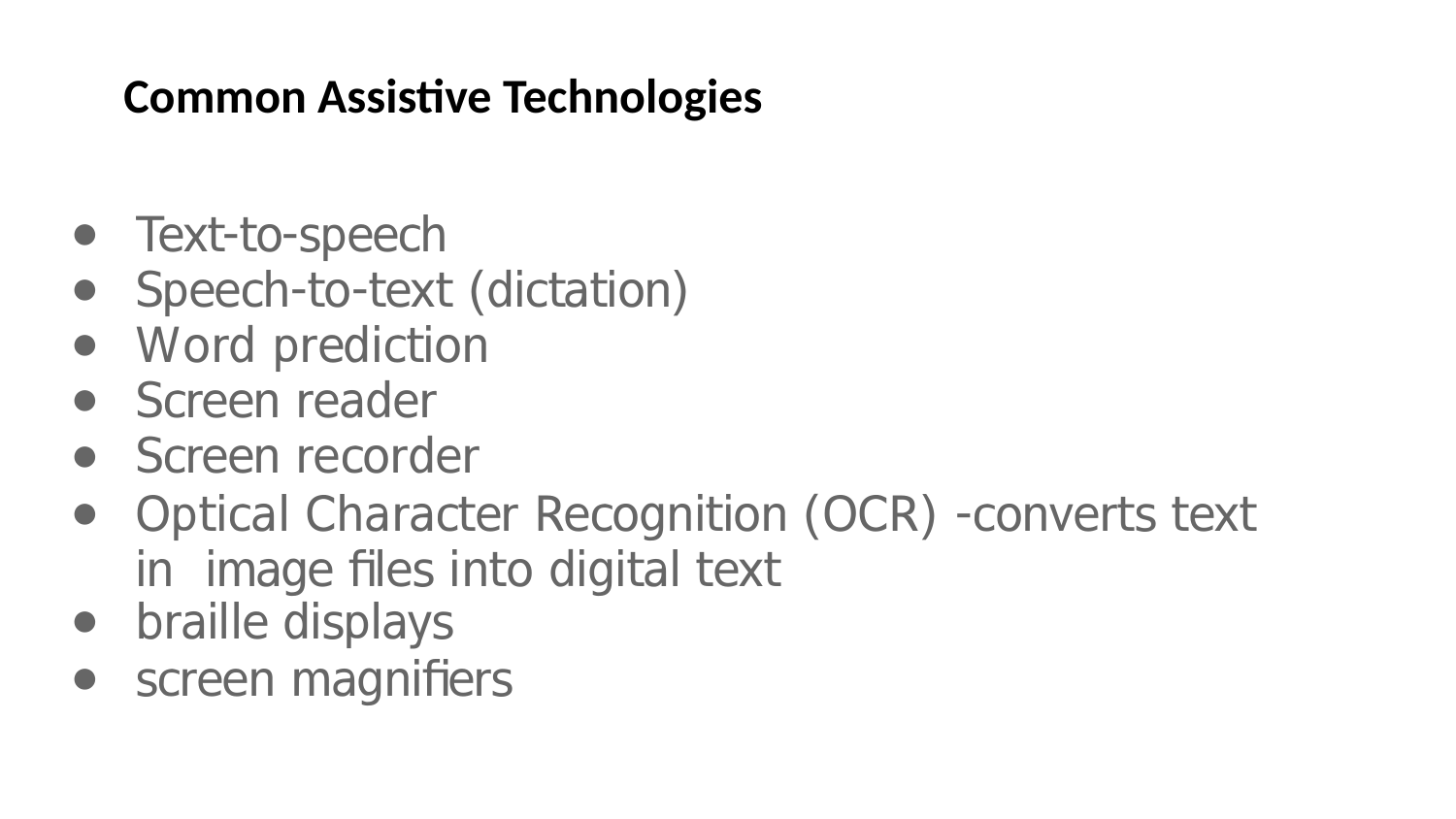

Common Assistive Technologies
Text-to-speech
Speech-to-text (dictation)
Word prediction
Screen reader
Screen recorder
Optical Character Recognition (OCR) -converts text in  image ﬁles into digital text
braille displays
screen magniﬁers